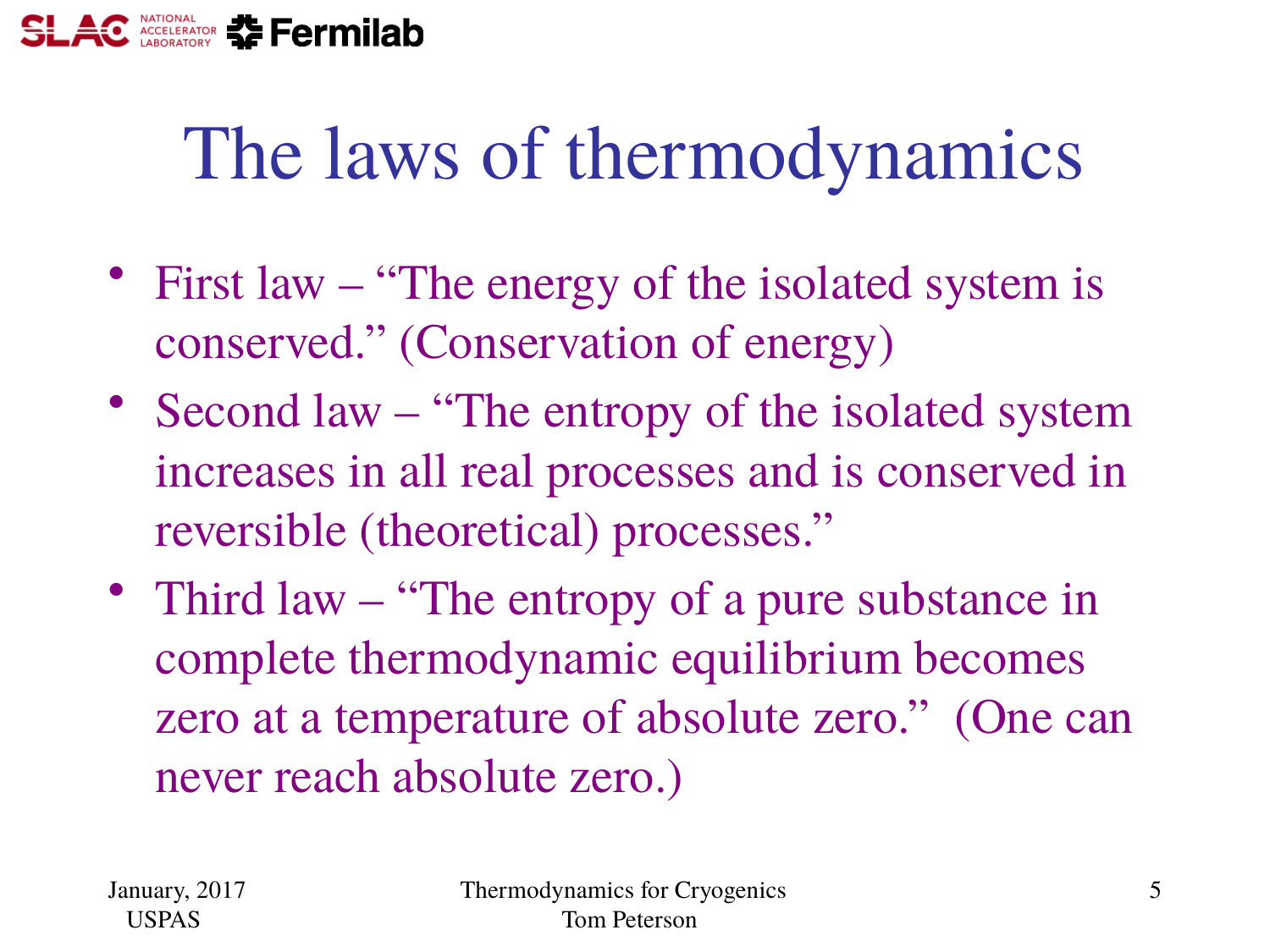

# The laws of thermodynamics
First law – “The energy of the isolated system is conserved.” (Conservation of energy)
Second law – “The entropy of the isolated system increases in all real processes and is conserved in reversible (theoretical) processes.”
Third law – “The entropy of a pure substance in complete thermodynamic equilibrium becomes zero at a temperature of absolute zero.”  (One can never reach absolute zero.)
January, 2017    USPAS
Thermodynamics for Cryogenics   Tom Peterson
5